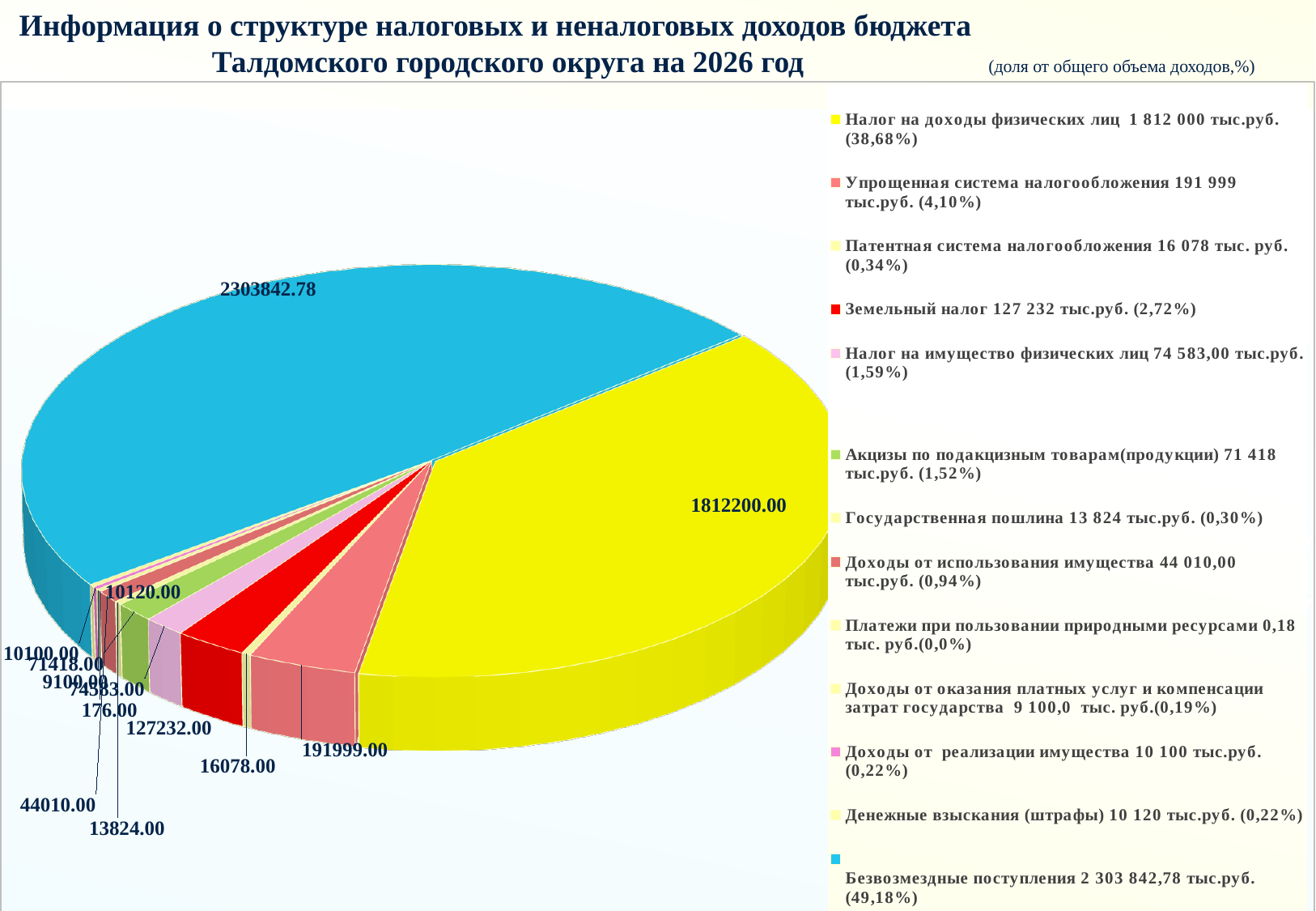

Информация о структуре налоговых и неналоговых доходов бюджета
                          Талдомского городского округа на 2026 год                        (доля от общего объема доходов,%)

[unsupported chart]